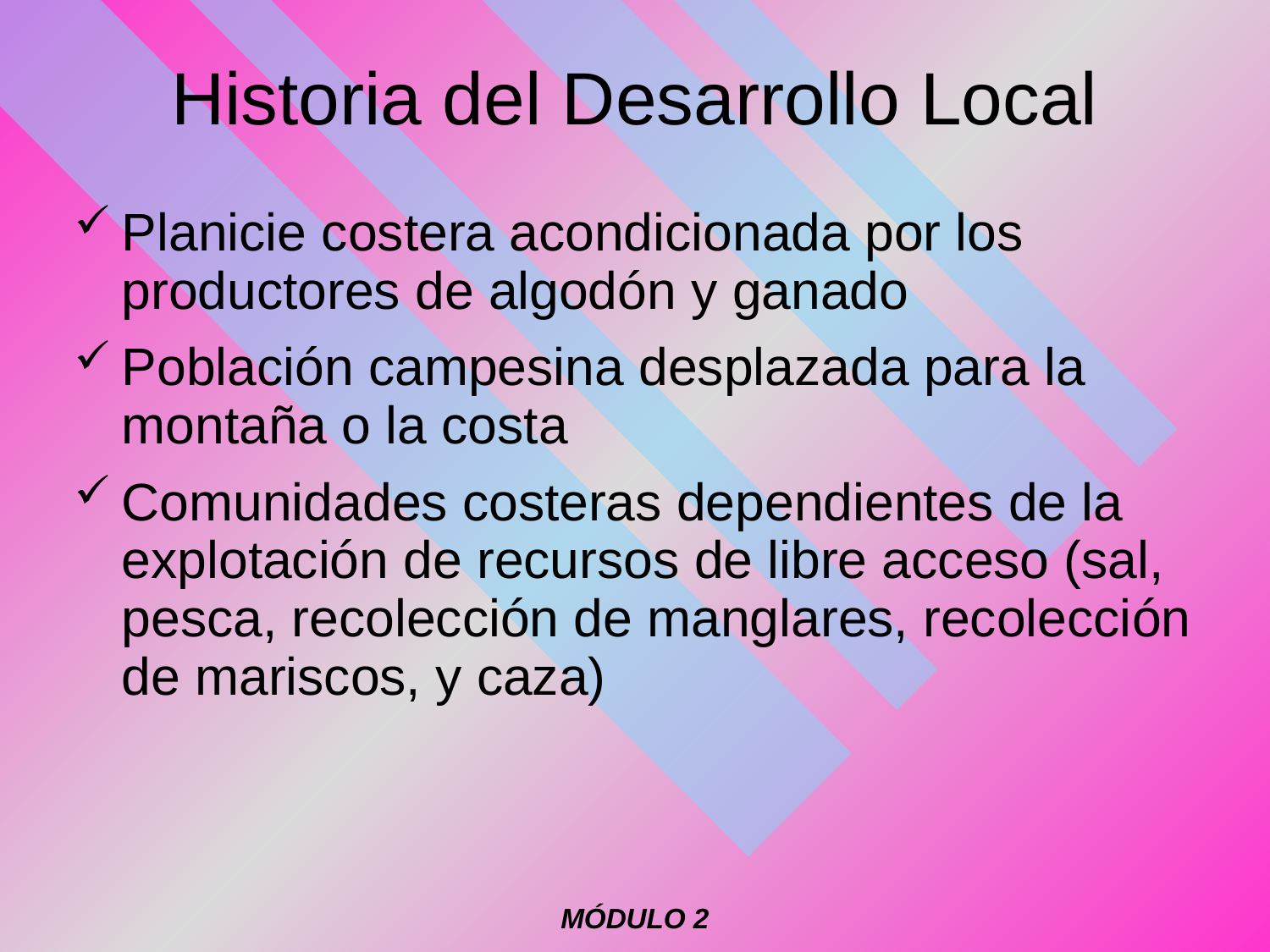

# Historia del Desarrollo Local
Planicie costera acondicionada por los productores de algodón y ganado
Población campesina desplazada para la montaña o la costa
Comunidades costeras dependientes de la explotación de recursos de libre acceso (sal, pesca, recolección de manglares, recolección
de mariscos, y caza)
MÓDULO 2